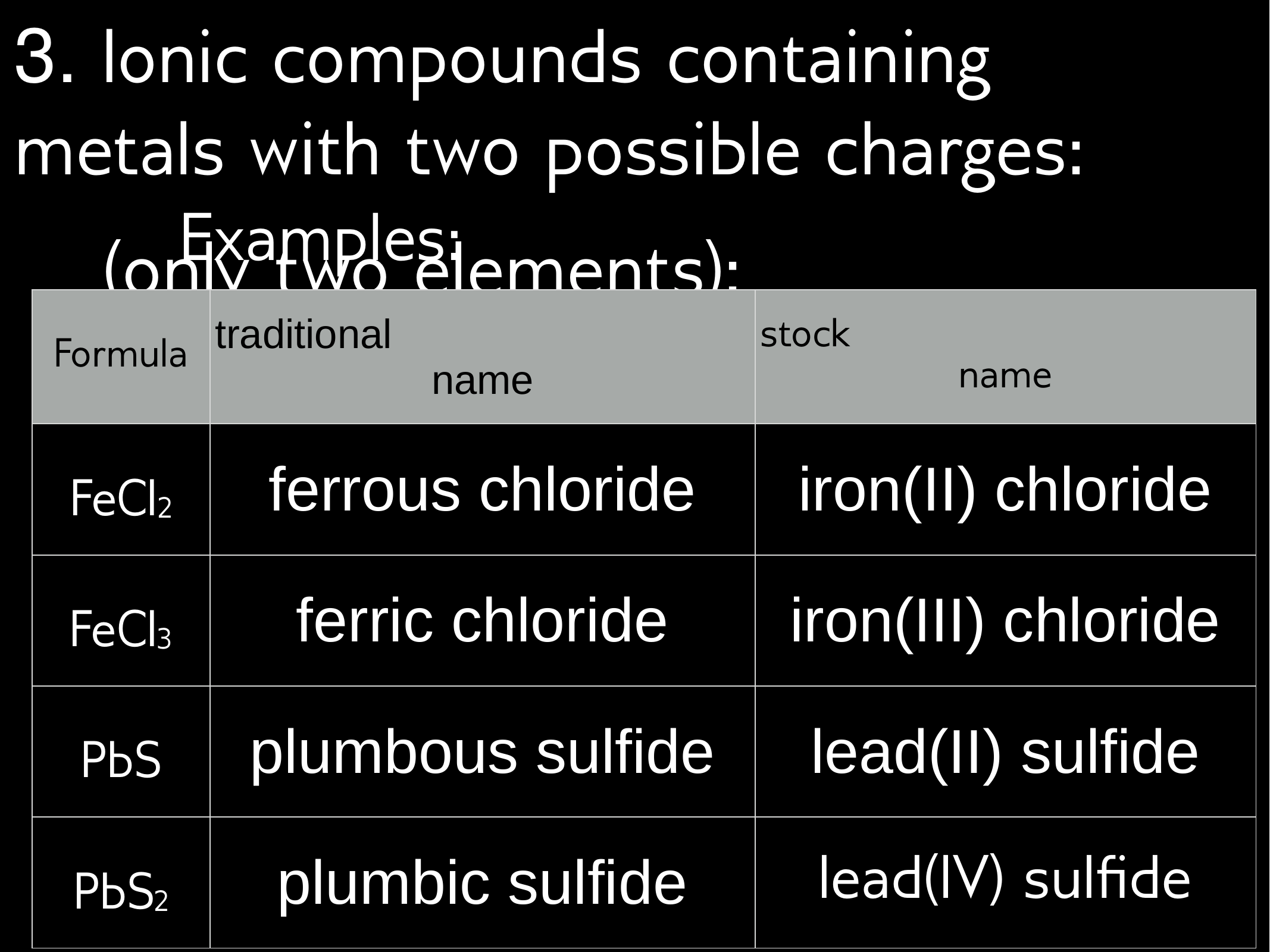

3. Ionic compounds containing metals with two possible charges:
	(only two elements):
Examples:
| Formula | traditional name | stock name |
| --- | --- | --- |
| FeCl2 | ferrous chloride | iron(II) chloride |
| FeCl3 | ferric chloride | iron(III) chloride |
| PbS | plumbous sulfide | lead(II) sulfide |
| PbS2 | plumbic sulfide | lead(IV) sulfide |